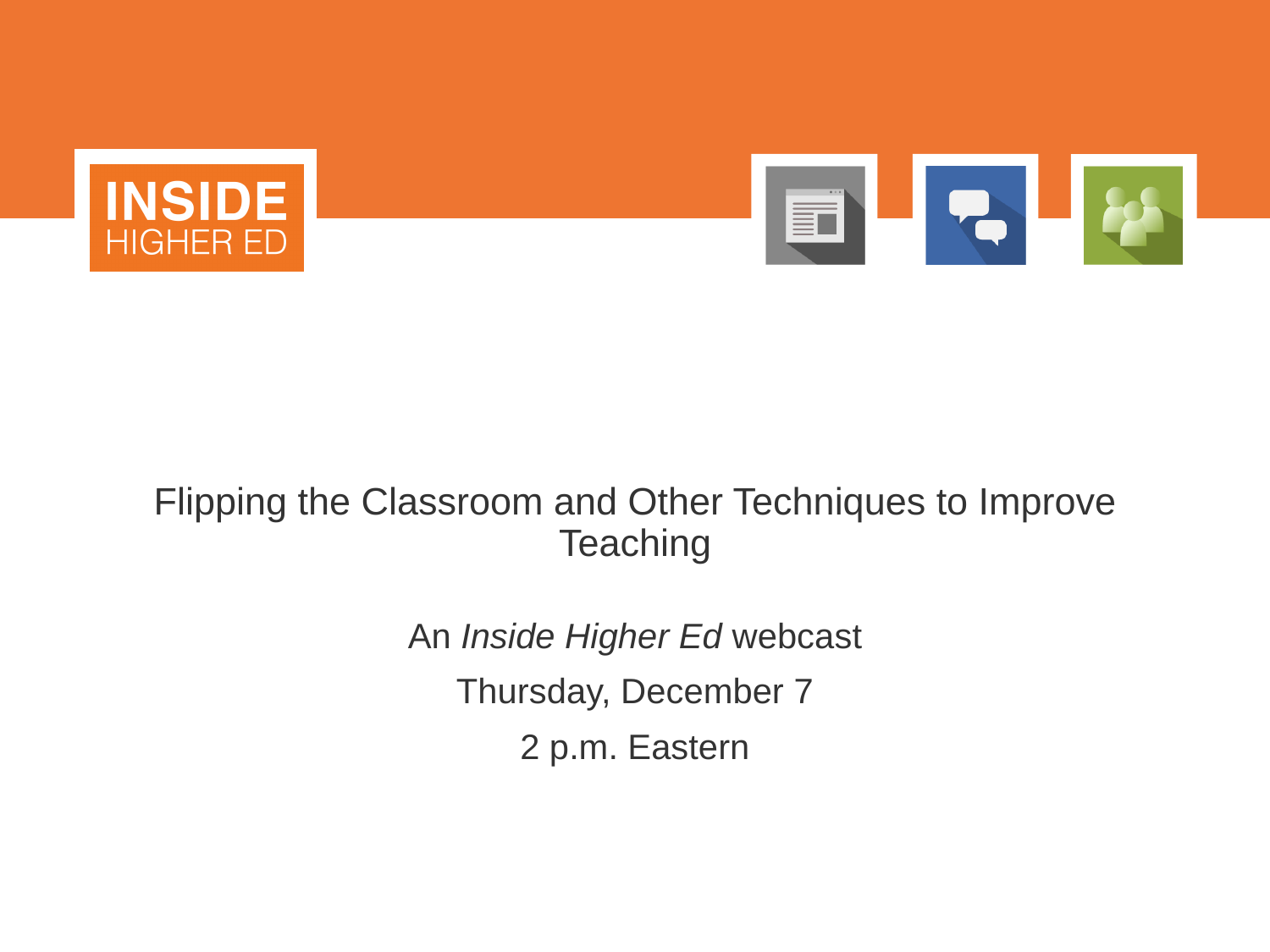

# Flipping the Classroom and Other Techniques to Improve Teaching
An Inside Higher Ed webcast
Thursday, December 7
2 p.m. Eastern